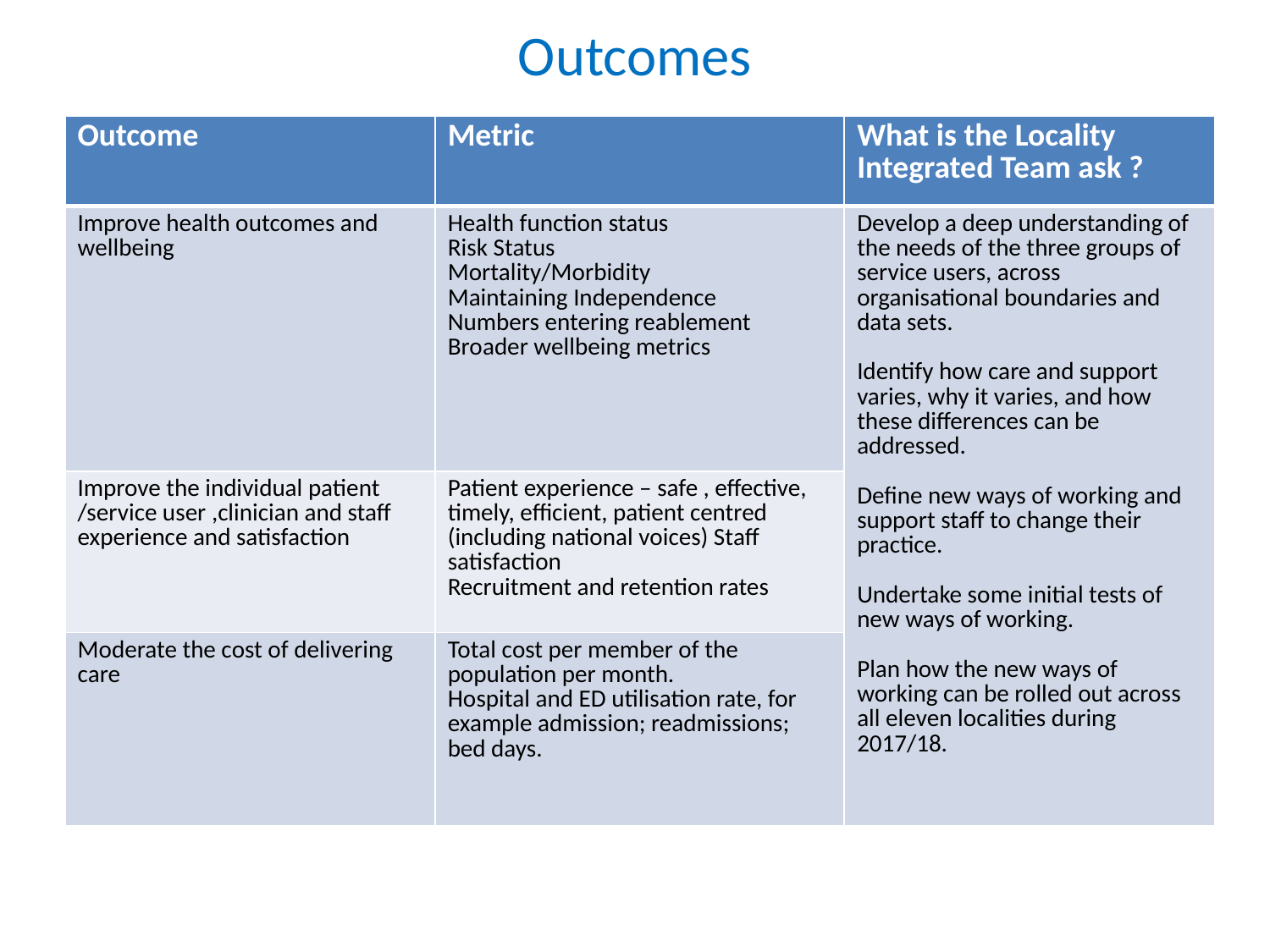

# Outcomes
| Outcome | Metric | What is the Locality Integrated Team ask ? |
| --- | --- | --- |
| Improve health outcomes and wellbeing | Health function status Risk Status Mortality/Morbidity Maintaining Independence Numbers entering reablement Broader wellbeing metrics | Develop a deep understanding of the needs of the three groups of service users, across organisational boundaries and data sets. Identify how care and support varies, why it varies, and how these differences can be addressed. Define new ways of working and support staff to change their practice. Undertake some initial tests of new ways of working. Plan how the new ways of working can be rolled out across all eleven localities during 2017/18. |
| Improve the individual patient /service user ,clinician and staff experience and satisfaction | Patient experience – safe , effective, timely, efficient, patient centred (including national voices) Staff satisfaction Recruitment and retention rates |  |
| Moderate the cost of delivering care | Total cost per member of the population per month. Hospital and ED utilisation rate, for example admission; readmissions; bed days. |  |